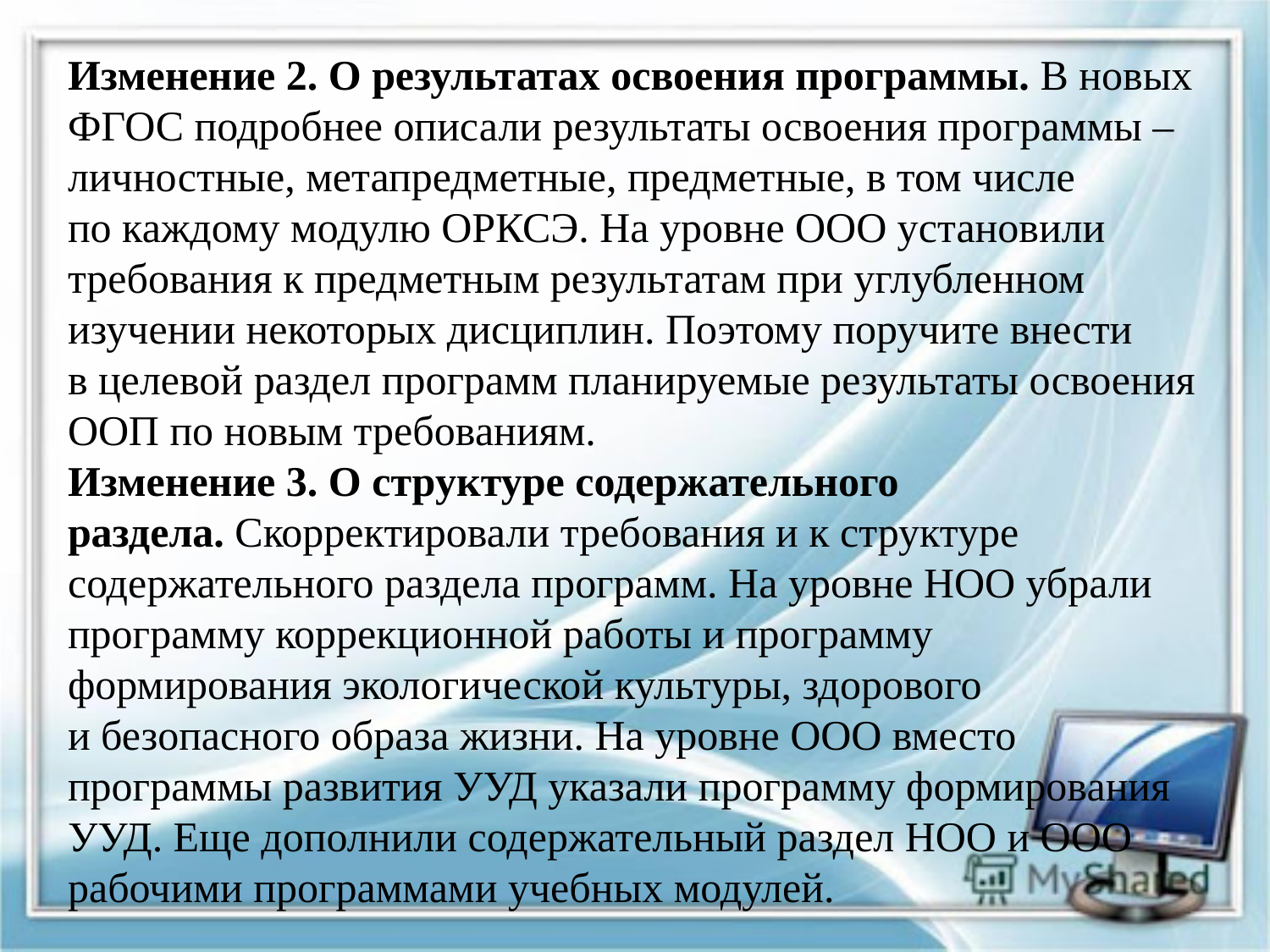

Изменение 2. О результатах освоения программы. В новых ФГОС подробнее описали результаты освоения программы – личностные, метапредметные, предметные, в том числе по каждому модулю ОРКСЭ. На уровне ООО установили требования к предметным результатам при углубленном изучении некоторых дисциплин. Поэтому поручите внести в целевой раздел программ планируемые результаты освоения ООП по новым требованиям.
Изменение 3. О структуре содержательного раздела. Скорректировали требования и к структуре содержательного раздела программ. На уровне НОО убрали программу коррекционной работы и программу формирования экологической культуры, здорового и безопасного образа жизни. На уровне ООО вместо программы развития УУД указали программу формирования УУД. Еще дополнили содержательный раздел НОО и ООО рабочими программами учебных модулей.